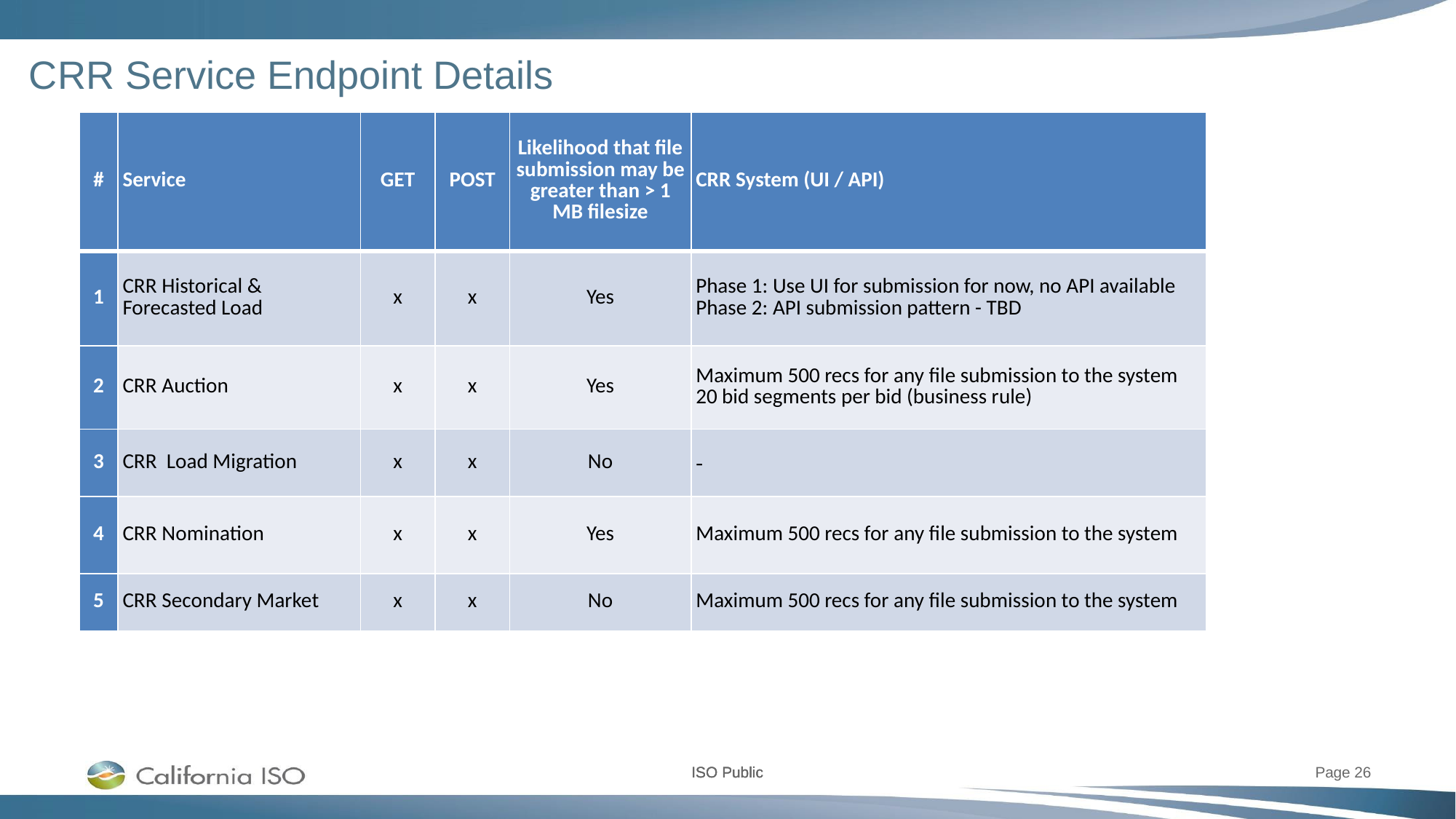

# CRR Service Endpoint Details
| # | Service | GET | POST | Likelihood that file submission may be greater than > 1 MB filesize | CRR System (UI / API) |
| --- | --- | --- | --- | --- | --- |
| 1 | CRR Historical & Forecasted Load | x | x | Yes | Phase 1: Use UI for submission for now, no API available Phase 2: API submission pattern - TBD |
| 2 | CRR Auction | x | x | Yes | Maximum 500 recs for any file submission to the system 20 bid segments per bid (business rule) |
| 3 | CRR  Load Migration | x | x | No | - |
| 4 | CRR Nomination | x | x | Yes | Maximum 500 recs for any file submission to the system |
| 5 | CRR Secondary Market | x | x | No | Maximum 500 recs for any file submission to the system |
ISO Public
Page 26